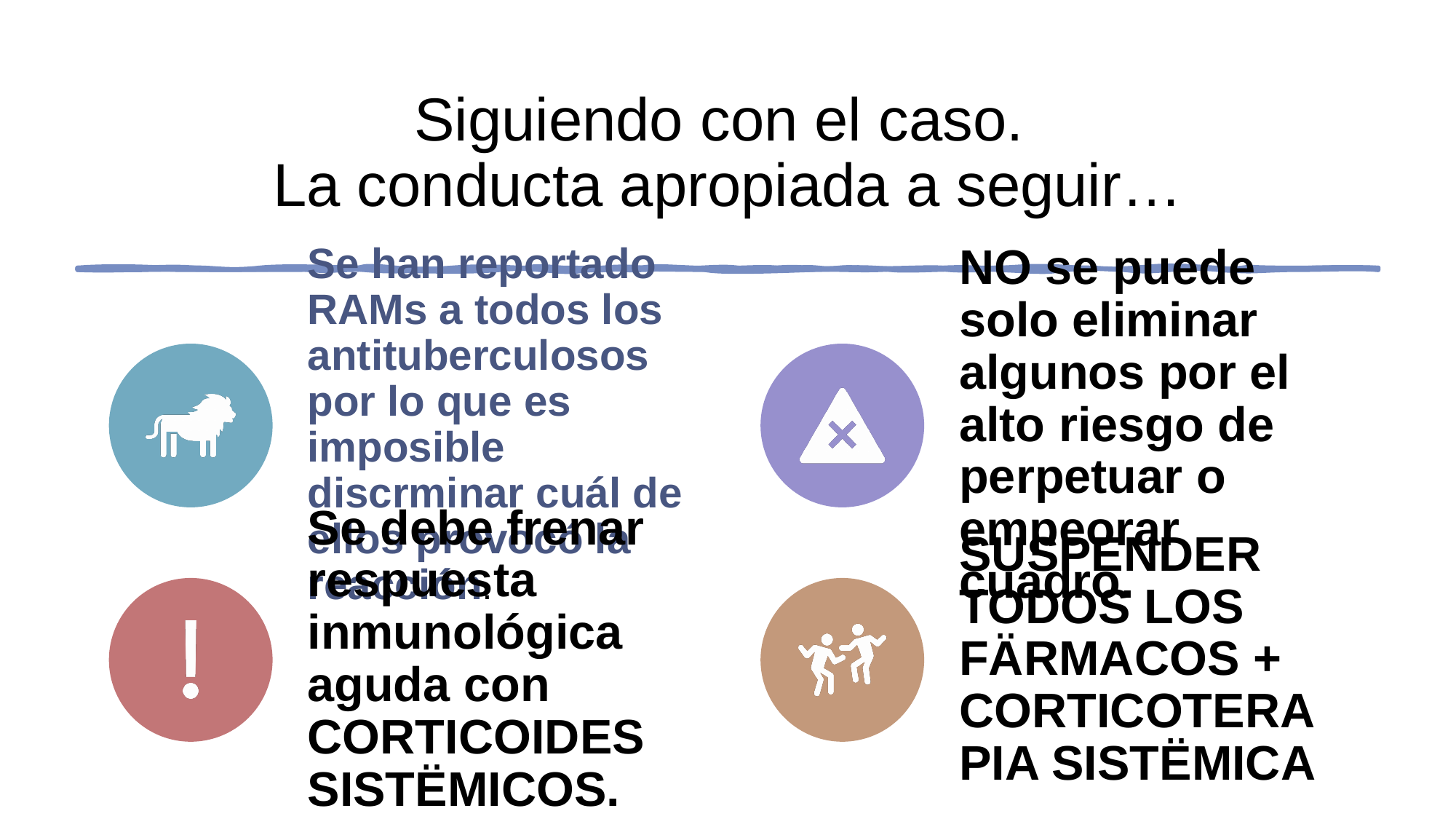

# Siguiendo con el caso. La conducta apropiada a seguir…

Se han reportado RAMs a todos los antituberculosos por lo que es imposible discrminar cuál de ellos provocó la reacción.

NO se puede solo eliminar algunos por el alto riesgo de perpetuar o empeorar cuadro.

Se debe frenar respuesta inmunológica aguda con CORTICOIDES SISTËMICOS.

SUSPENDER TODOS LOS FÄRMACOS + CORTICOTERAPIA SISTËMICA